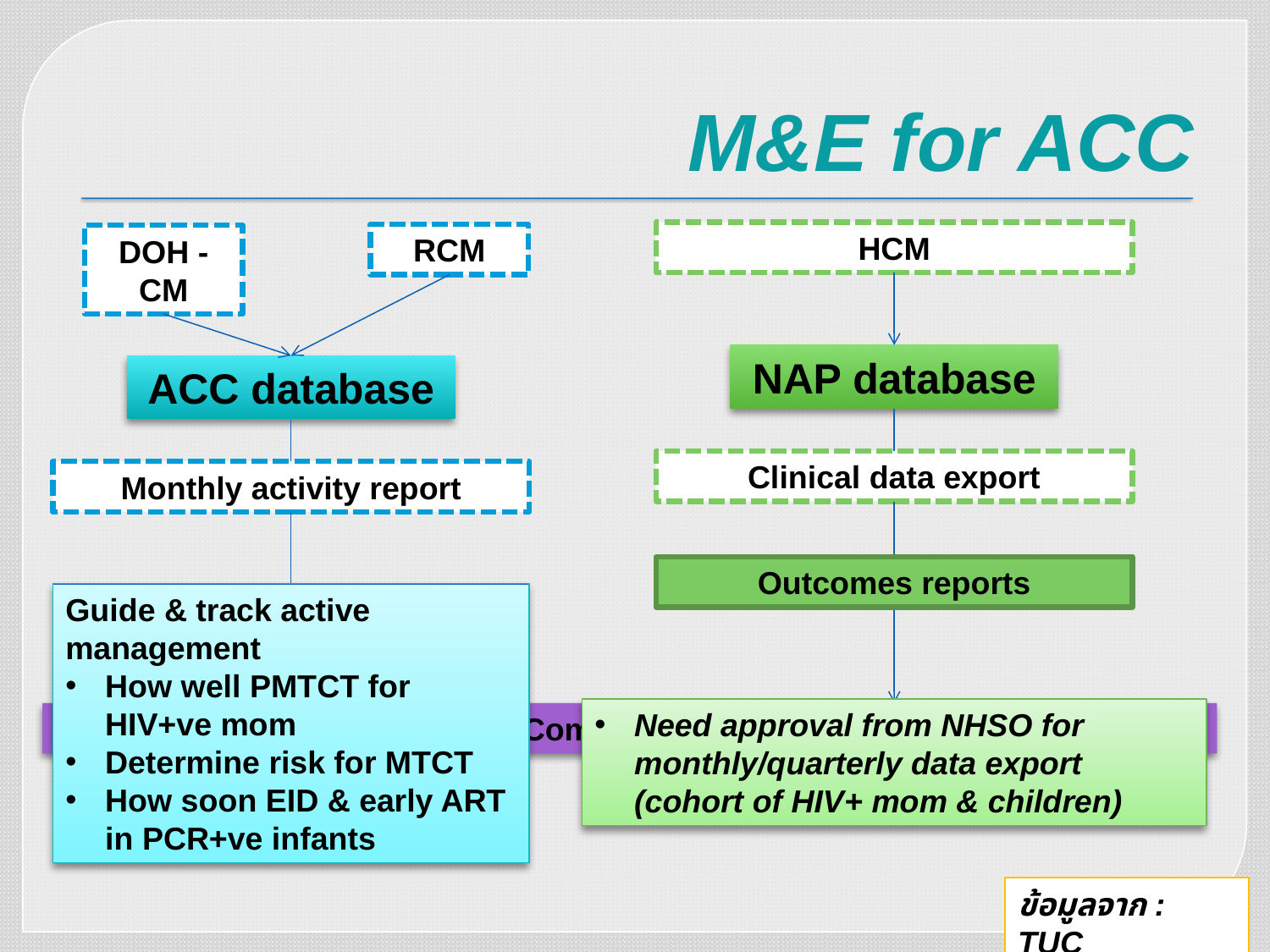

# M&E for ACC
HCM
RCM
DOH - CM
NAP database
ACC database
Clinical data export
Monthly activity report
Outcomes reports
Guide & track active management
How well PMTCT for HIV+ve mom
Determine risk for MTCT
How soon EID & early ART in PCR+ve infants
Need approval from NHSO for monthly/quarterly data export (cohort of HIV+ mom & children)
ACC Advisory Committee & Working Group
ข้อมูลจาก : TUC